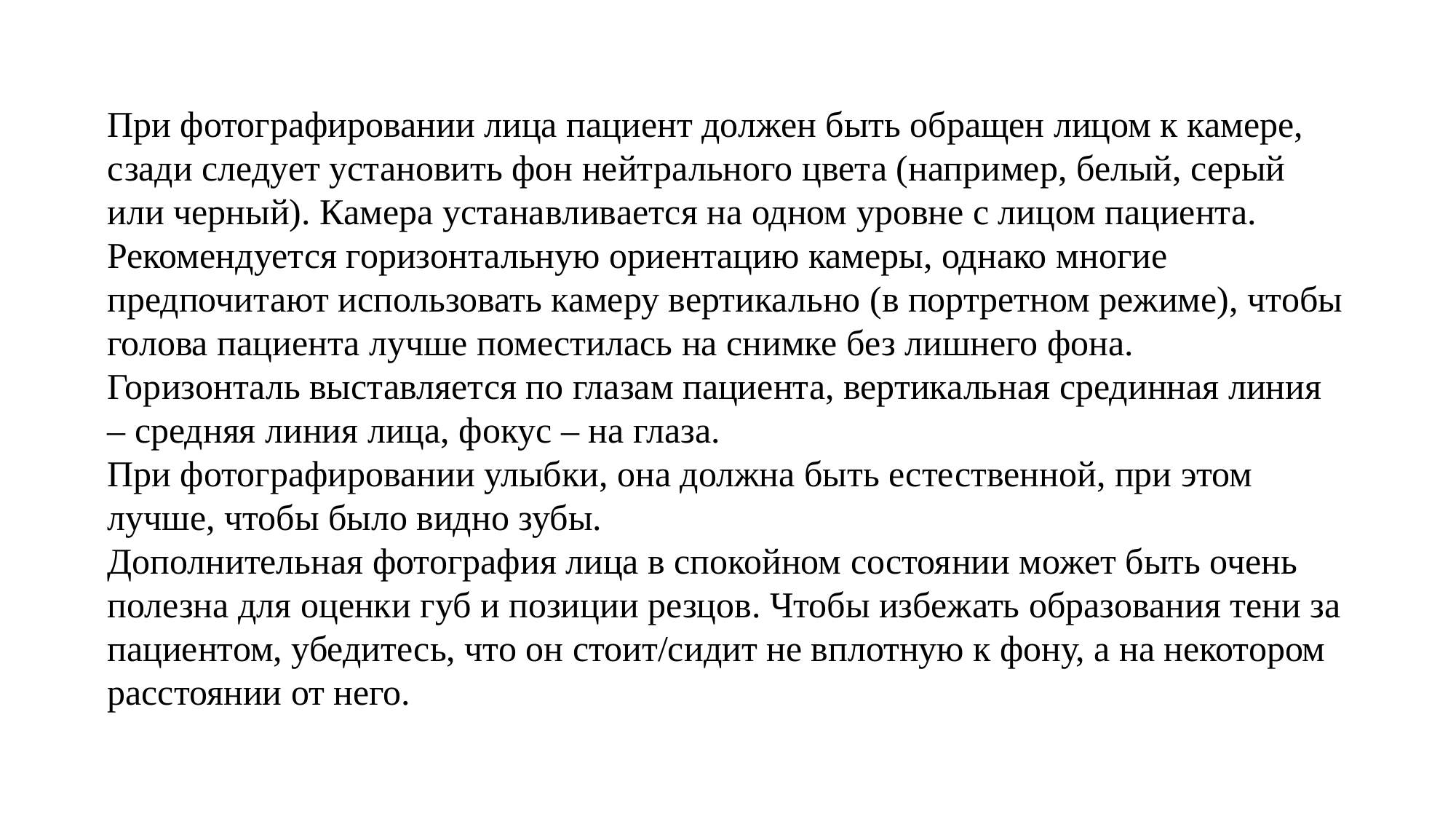

При фотографировании лица пациент должен быть обращен лицом к камере, сзади следует установить фон нейтрального цвета (например, белый, серый или черный). Камера устанавливается на одном уровне с лицом пациента. Рекомендуется горизонтальную ориентацию камеры, однако многие предпочитают использовать камеру вертикально (в портретном режиме), чтобы голова пациента лучше поместилась на снимке без лишнего фона.
Горизонталь выставляется по глазам пациента, вертикальная срединная линия – средняя линия лица, фокус – на глаза.
При фотографировании улыбки, она должна быть естественной, при этом лучше, чтобы было видно зубы.
Дополнительная фотография лица в спокойном состоянии может быть очень полезна для оценки губ и позиции резцов. Чтобы избежать образования тени за пациентом, убедитесь, что он стоит/сидит не вплотную к фону, а на некотором расстоянии от него.